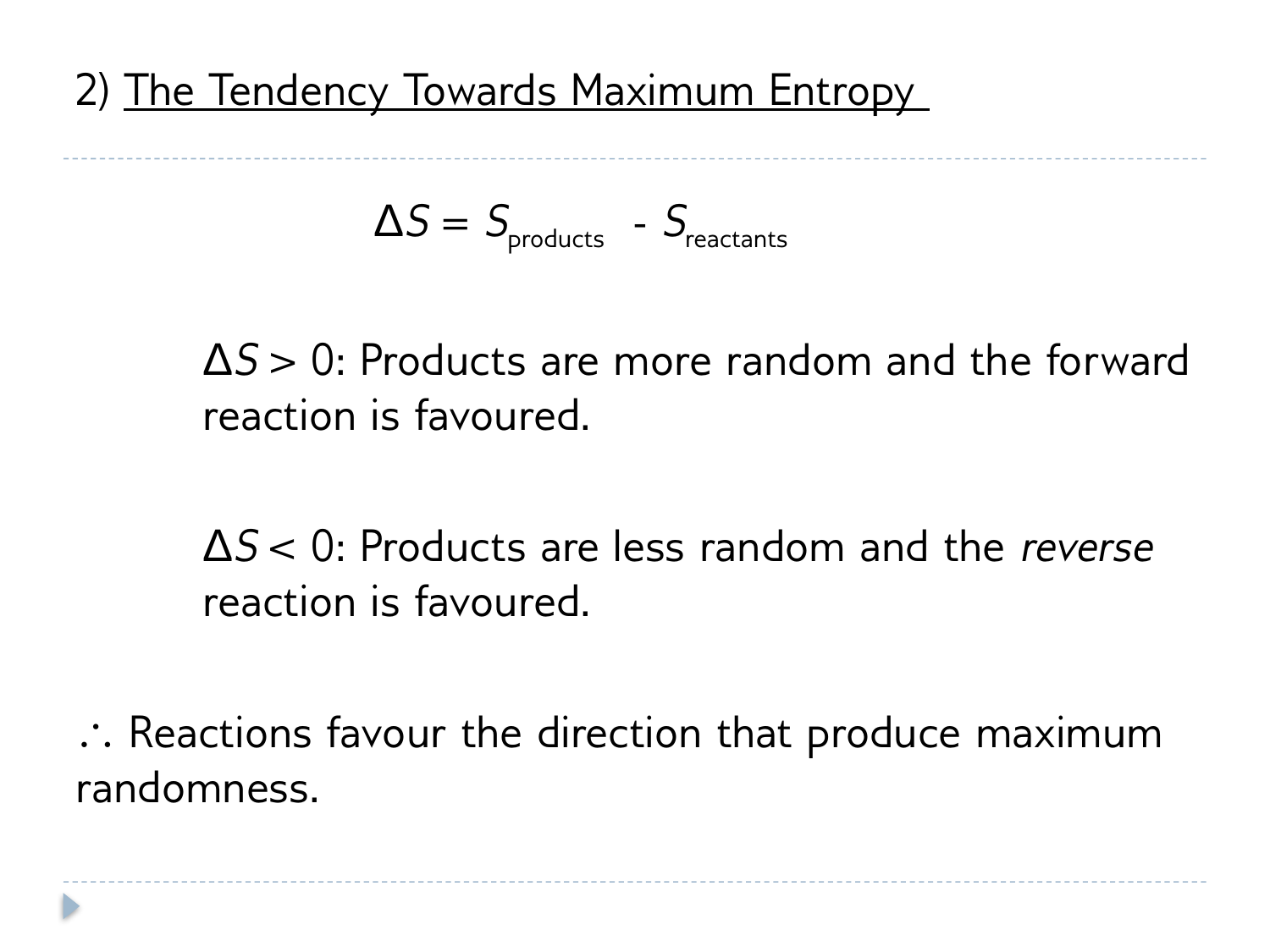

2) The Tendency Towards Maximum Entropy

ΔS = Sproducts  - Sreactants

	ΔS > 0: Products are more random and the forward 	reaction is favoured.

	ΔS < 0: Products are less random and the reverse 	reaction is favoured.

∴ Reactions favour the direction that produce maximum randomness.